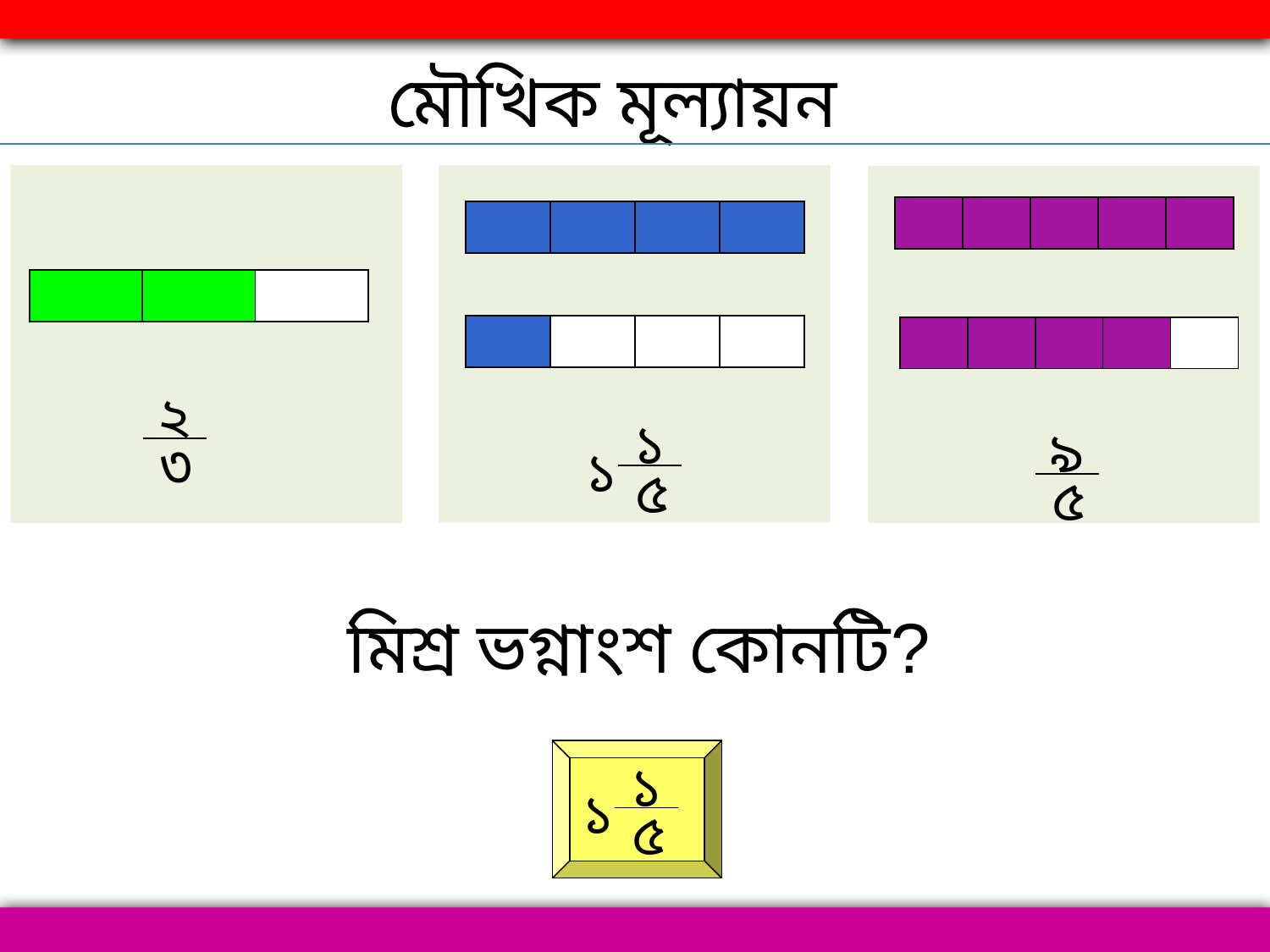

মৌখিক মূল্যায়ন

|  |  |  |  |  |
| --- | --- | --- | --- | --- |
|  |  |  |  |
| --- | --- | --- | --- |
|  |  |  |
| --- | --- | --- |
|  |  |  |  |
| --- | --- | --- | --- |
|  |  |  |  |  |
| --- | --- | --- | --- | --- |
২
৩
১
৫
১
৯
৫
 মিশ্র ভগ্নাংশ কোনটি?

১
৫
১